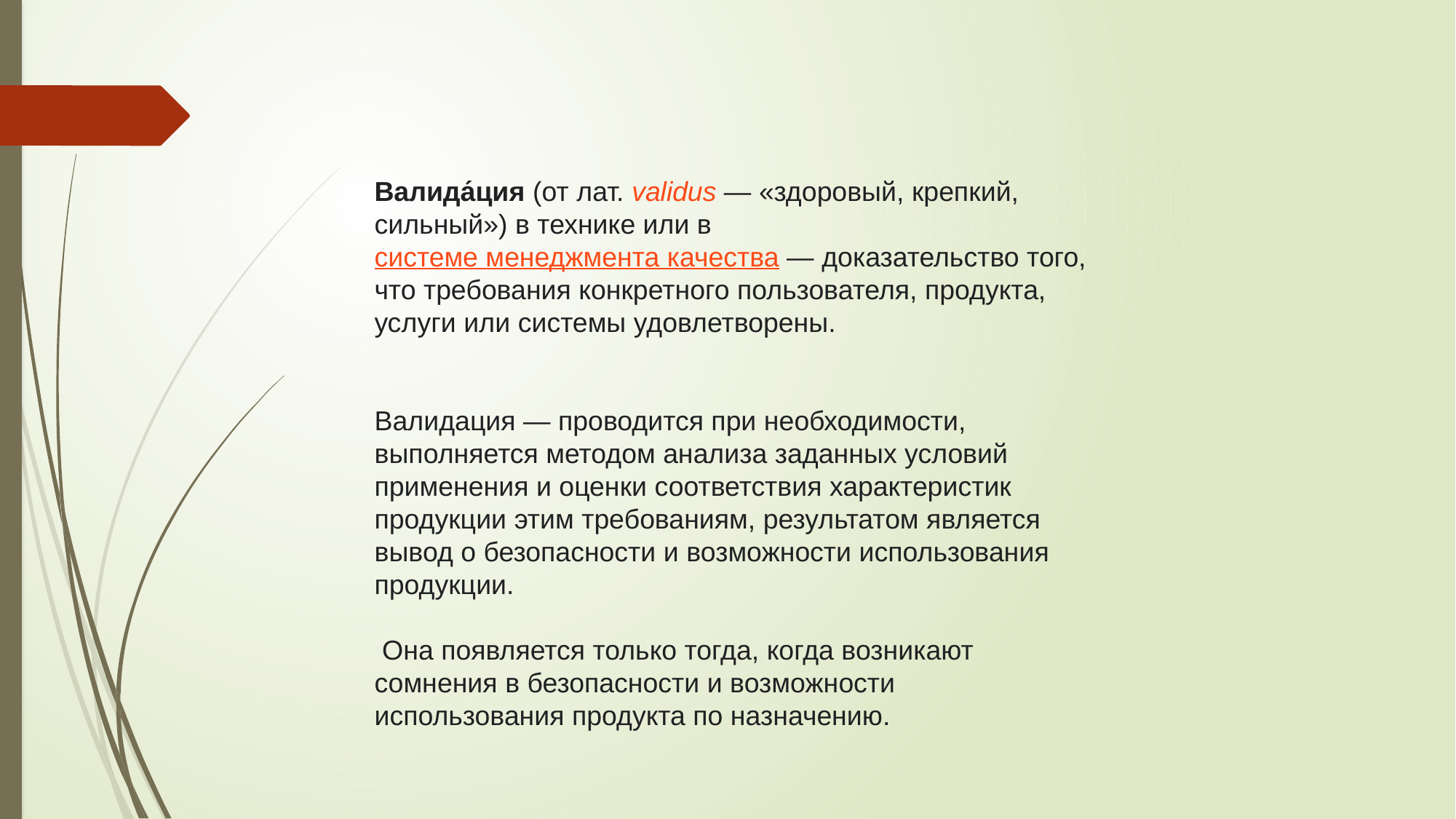

Валида́ция (от лат. validus — «здоровый, крепкий, сильный») в технике или в системе менеджмента качества — доказательство того, что требования конкретного пользователя, продукта, услуги или системы удовлетворены.

Валидация — проводится при необходимости, выполняется методом анализа заданных условий применения и оценки соответствия характеристик продукции этим требованиям, результатом является вывод о безопасности и возможности использования продукции.

 Она появляется только тогда, когда возникают сомнения в безопасности и возможности использования продукта по назначению.